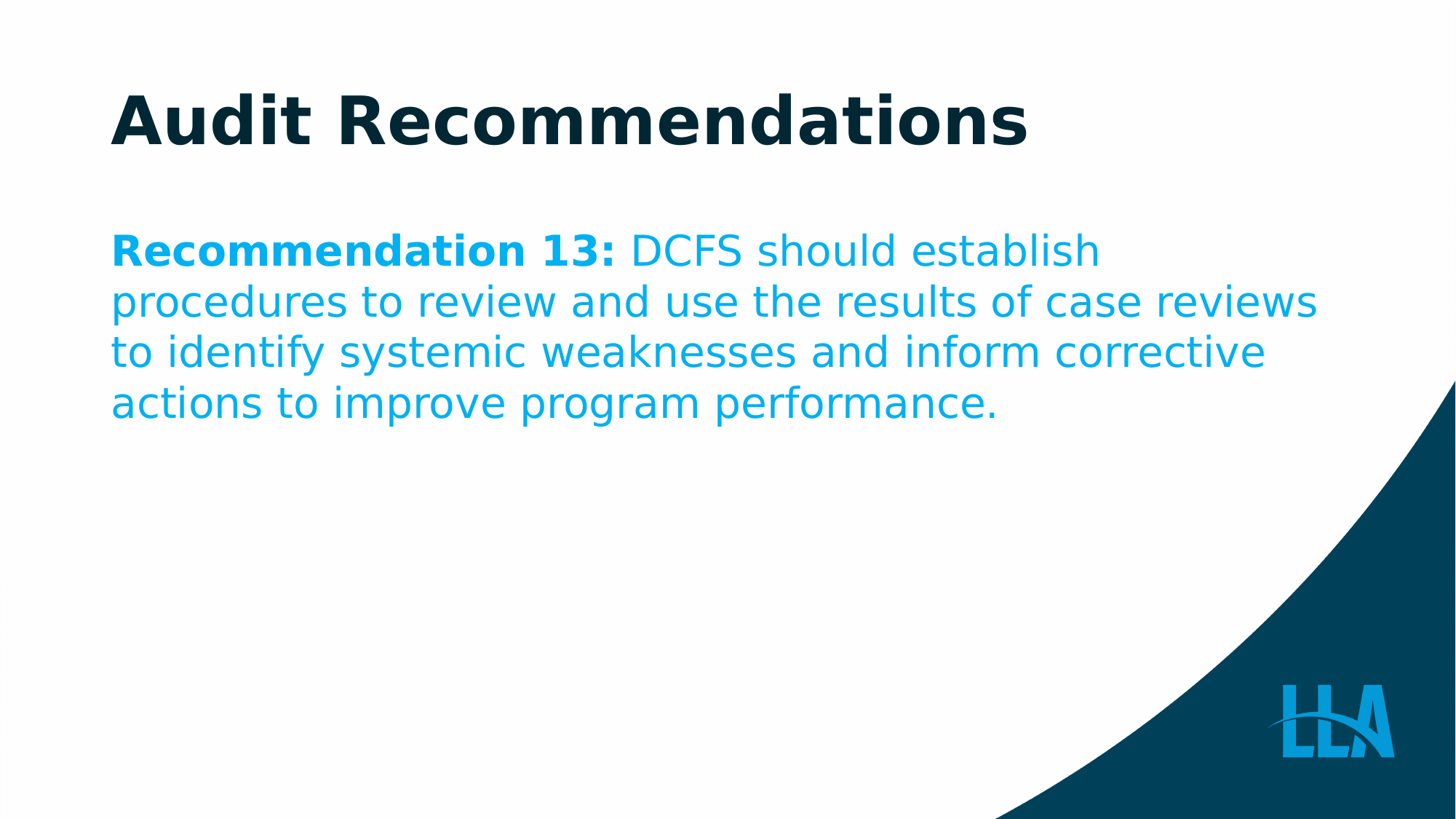

# Audit Recommendations
Recommendation 13: DCFS should establish procedures to review and use the results of case reviews to identify systemic weaknesses and inform corrective actions to improve program performance.